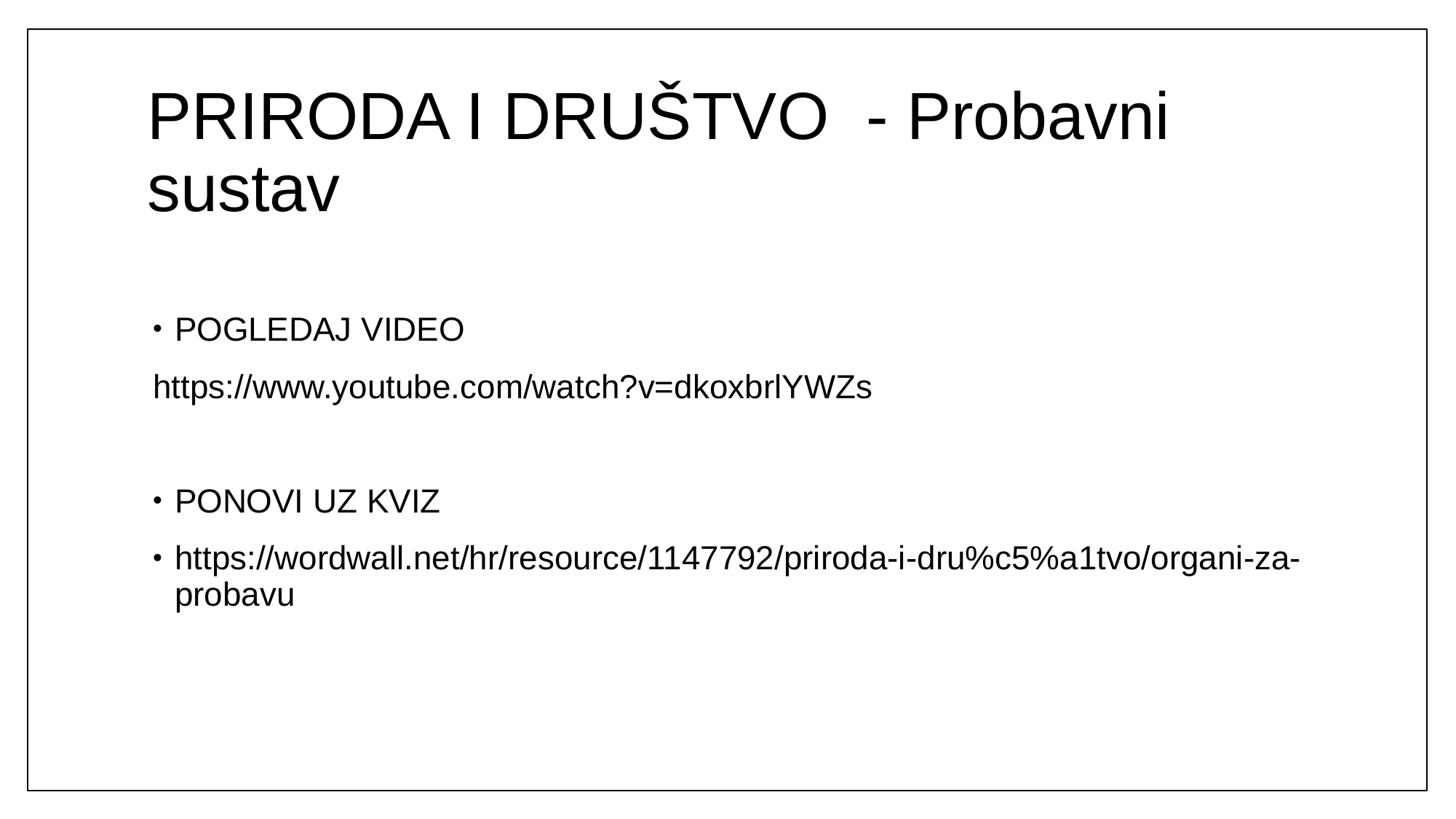

# PRIRODA I DRUŠTVO  - Probavni sustav

POGLEDAJ VIDEO
https://www.youtube.com/watch?v=dkoxbrlYWZs

PONOVI UZ KVIZ
https://wordwall.net/hr/resource/1147792/priroda-i-dru%c5%a1tvo/organi-za-probavu